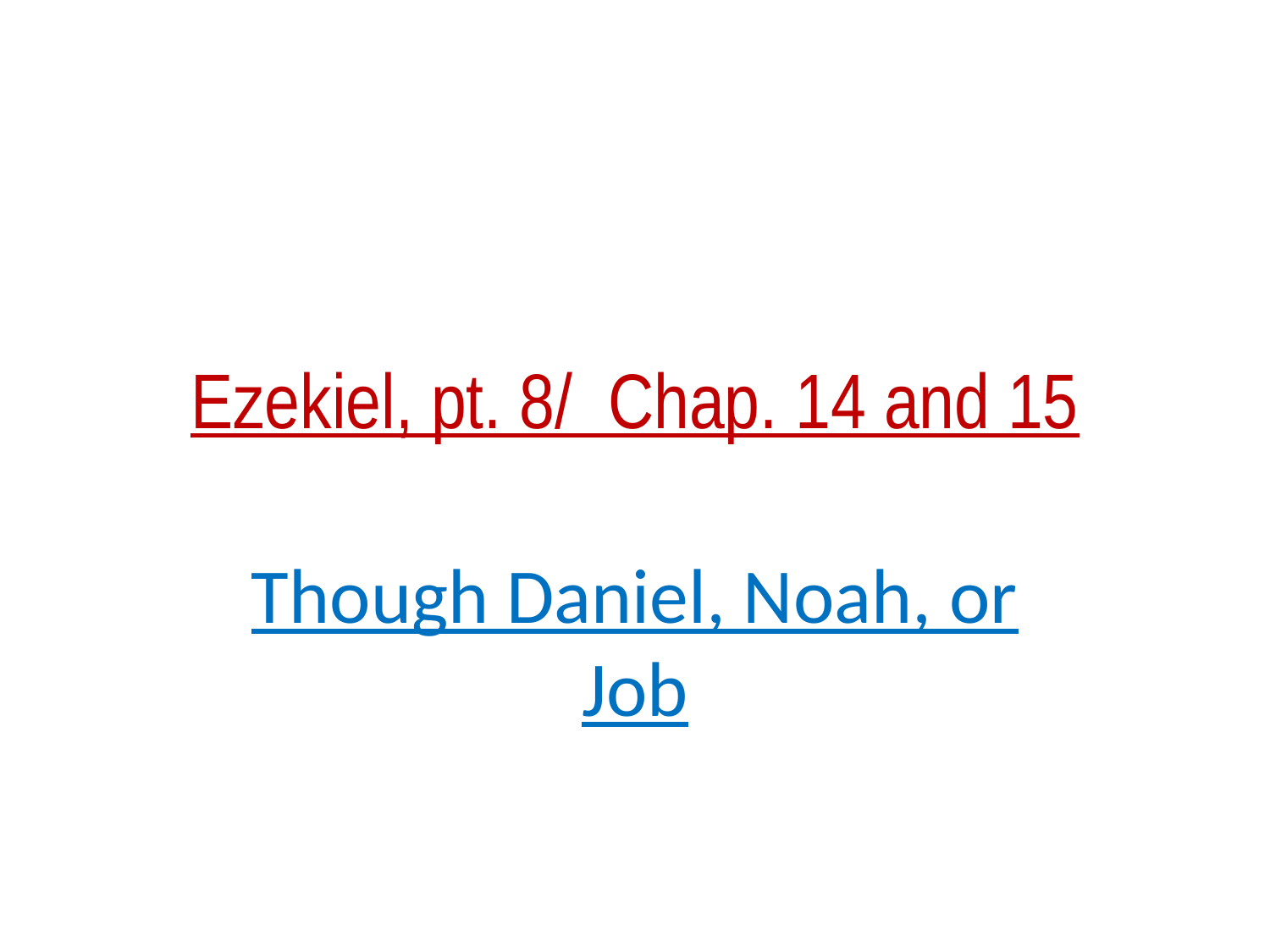

# Ezekiel, pt. 8/  Chap. 14 and 15
Though Daniel, Noah, or Job